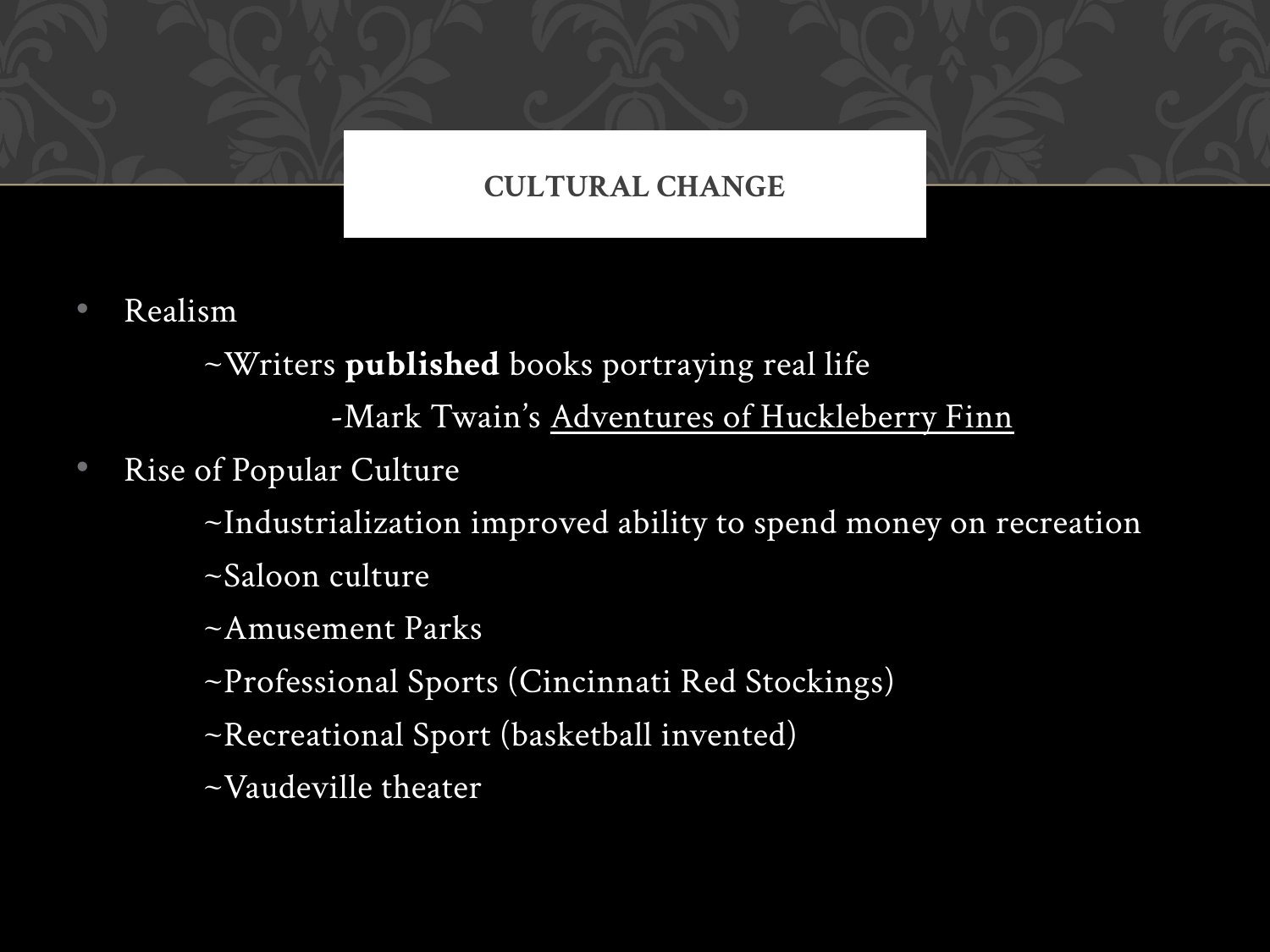

# Cultural change
Realism
	~Writers published books portraying real life
		-Mark Twain’s Adventures of Huckleberry Finn
Rise of Popular Culture
	~Industrialization improved ability to spend money on recreation
	~Saloon culture
	~Amusement Parks
	~Professional Sports (Cincinnati Red Stockings)
	~Recreational Sport (basketball invented)
	~Vaudeville theater